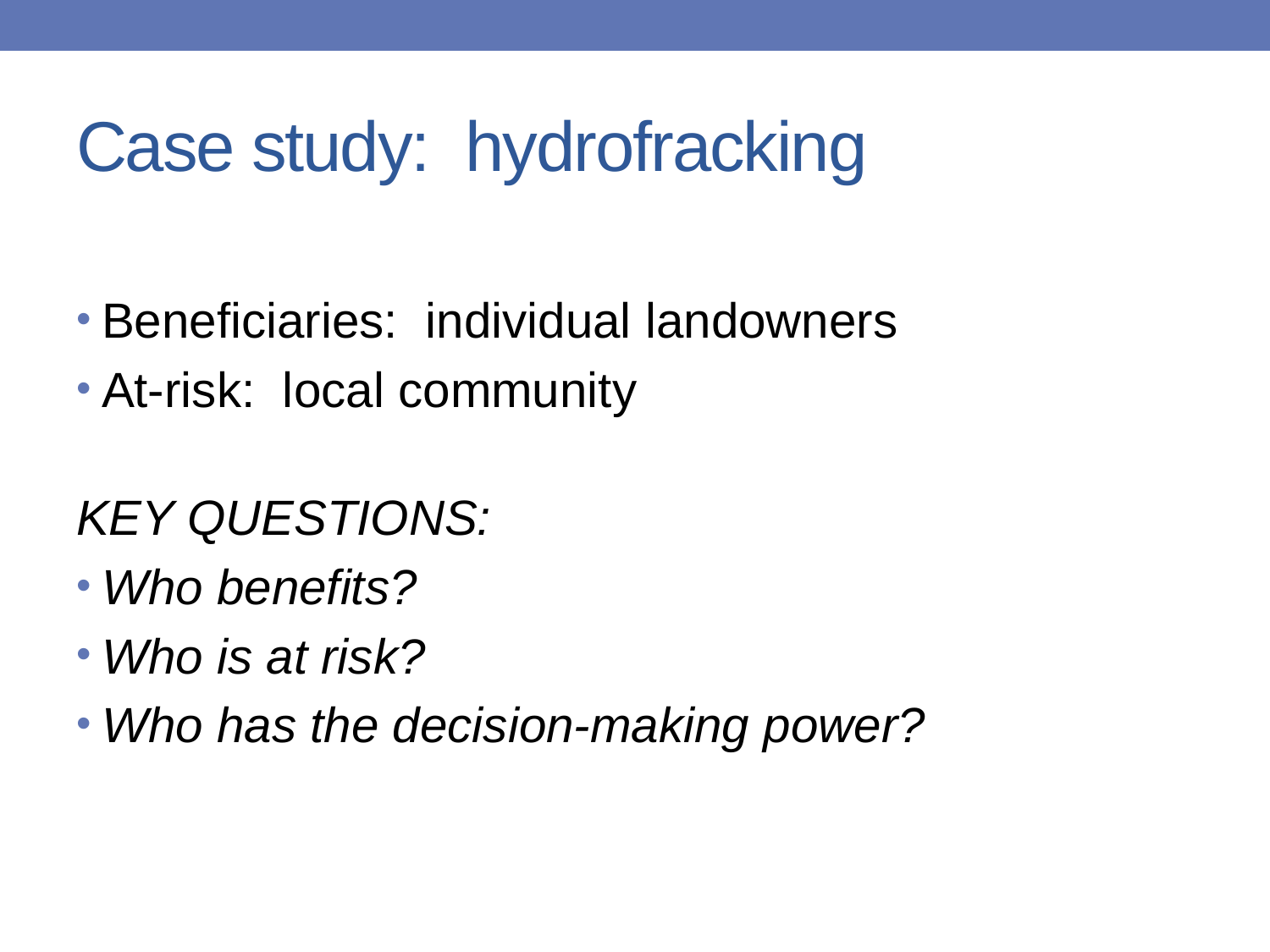

# Case study:  hydrofracking

Beneficiaries:  individual landowners
At-risk:  local community

KEY QUESTIONS:
Who benefits?
Who is at risk?
Who has the decision-making power?